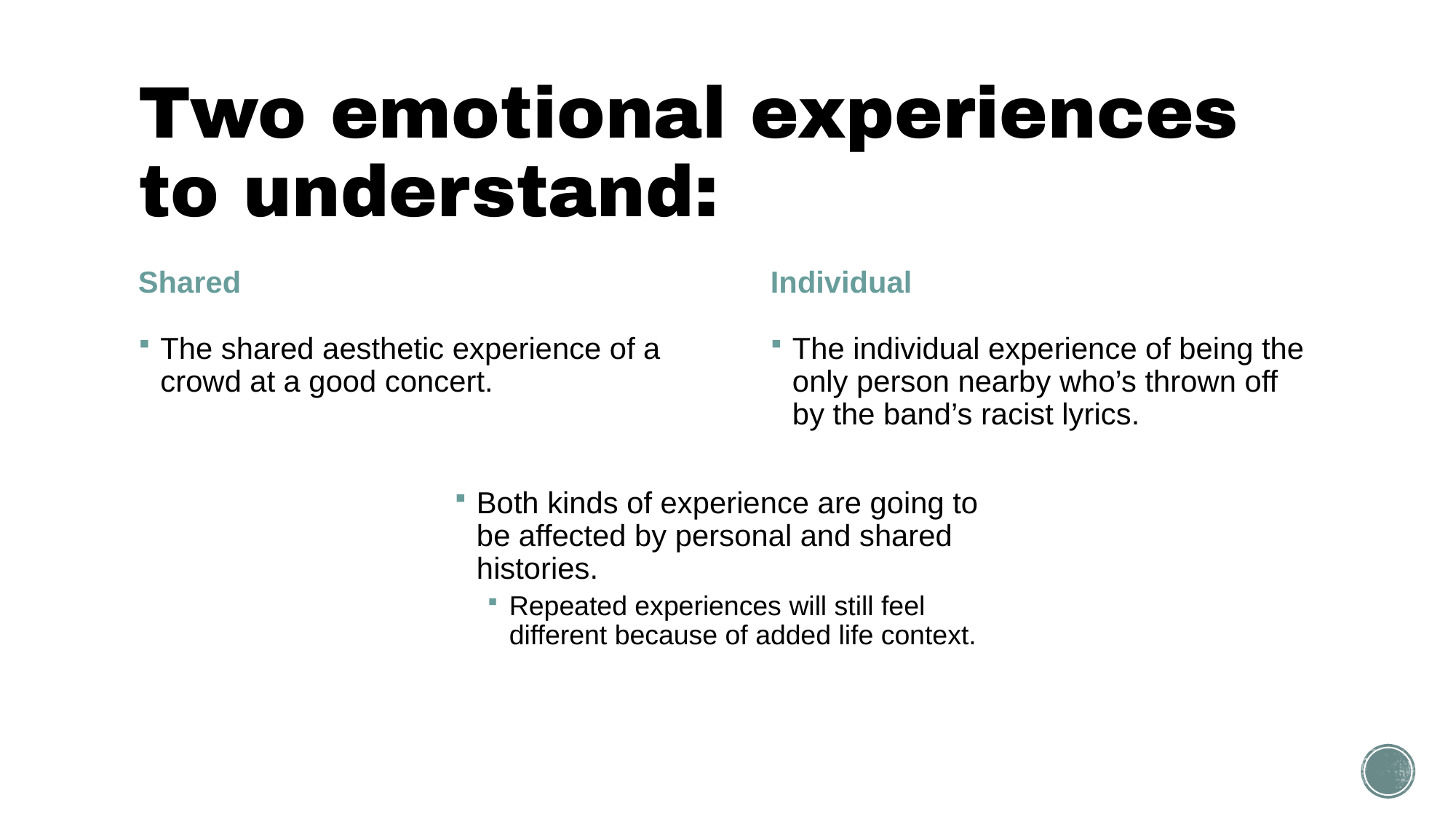

# Two emotional experiences to understand:
Shared
Individual
The shared aesthetic experience of a crowd at a good concert.
The individual experience of being the only person nearby who’s thrown off by the band’s racist lyrics.
Both kinds of experience are going to be affected by personal and shared histories.
Repeated experiences will still feel different because of added life context.